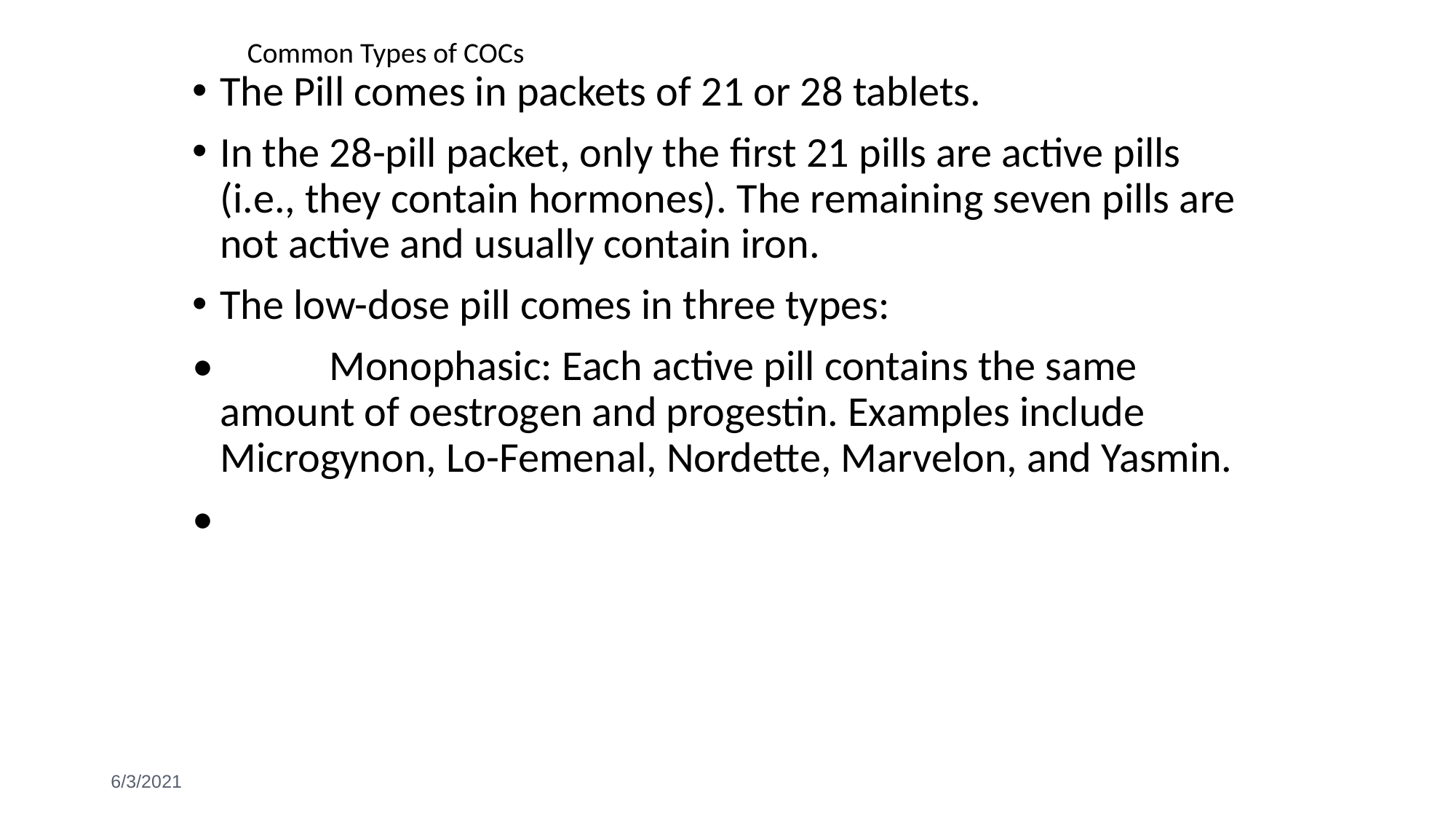

# Common Types of COCs
The Pill comes in packets of 21 or 28 tablets.
In the 28-pill packet, only the ﬁrst 21 pills are active pills (i.e., they contain hormones). The remaining seven pills are not active and usually contain iron.
The low-dose pill comes in three types:
• 	Monophasic: Each active pill contains the same amount of oestrogen and progestin. Examples include Microgynon, Lo-Femenal, Nordette, Marvelon, and Yasmin.
•
6/3/2021
40